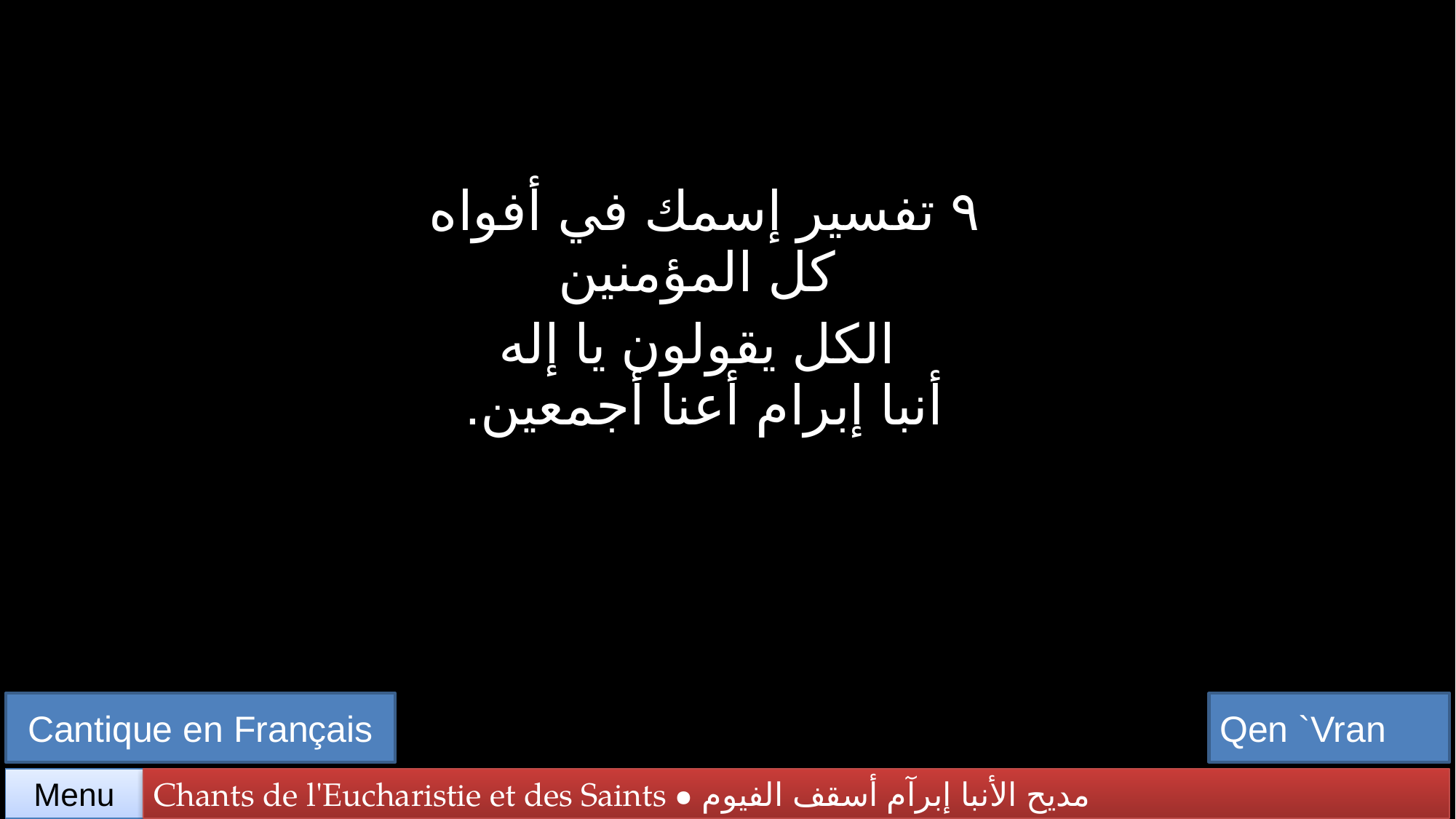

| ٩ تفسير إسمك في أفواه كل المؤمنين الكل يقولون يا إله أنبا إبرام أعنا أجمعين. |
| --- |

Cantique en Français
Qen `Vran
Chants de l'Eucharistie et des Saints • مديح الأنبا إبرآم أسقف الفيوم
Menu